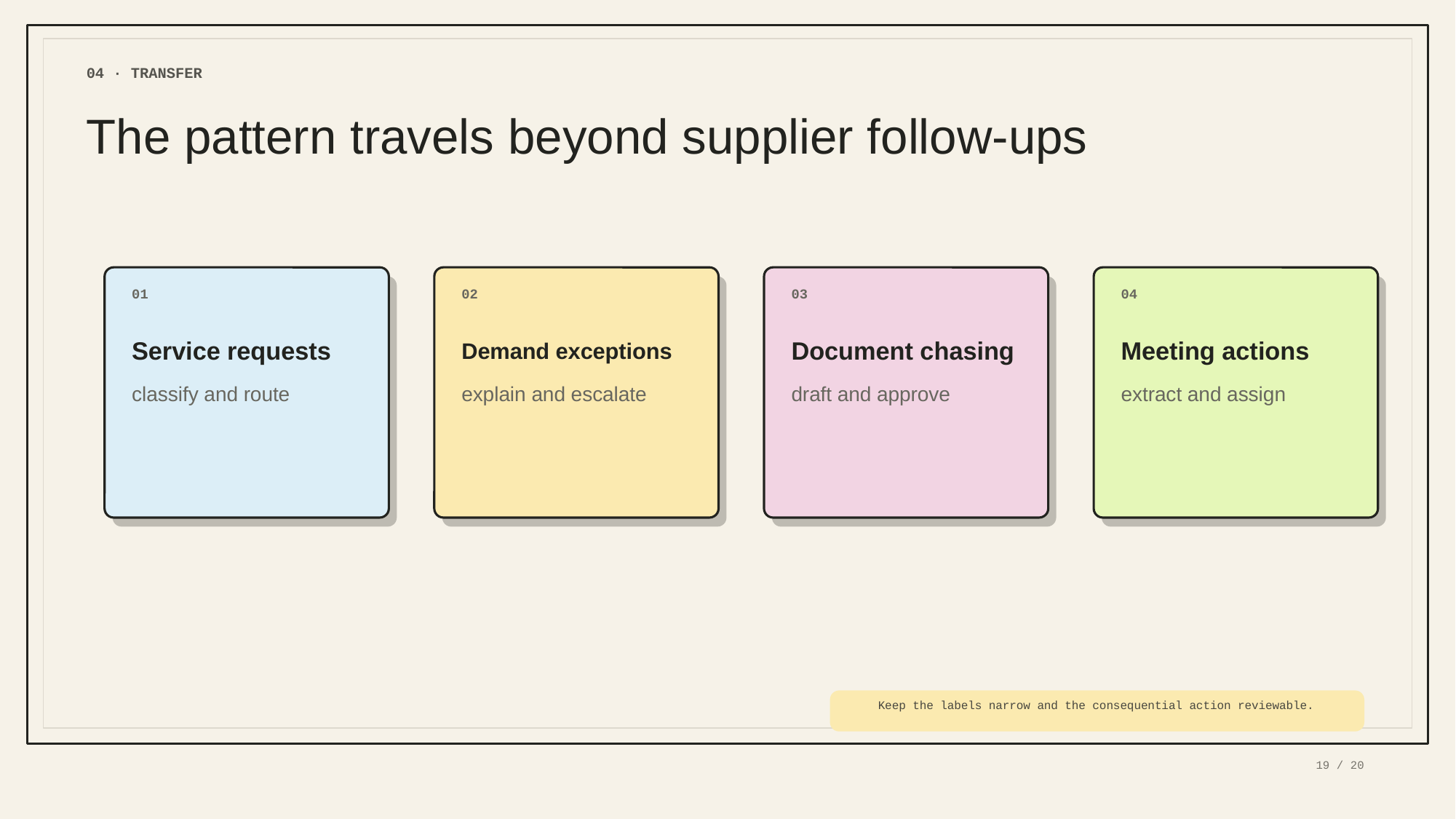

04 · TRANSFER
The pattern travels beyond supplier follow-ups

01
02
03
04
Service requests
Demand exceptions
Document chasing
Meeting actions
classify and route
explain and escalate
draft and approve
extract and assign

Keep the labels narrow and the consequential action reviewable.
19 / 20